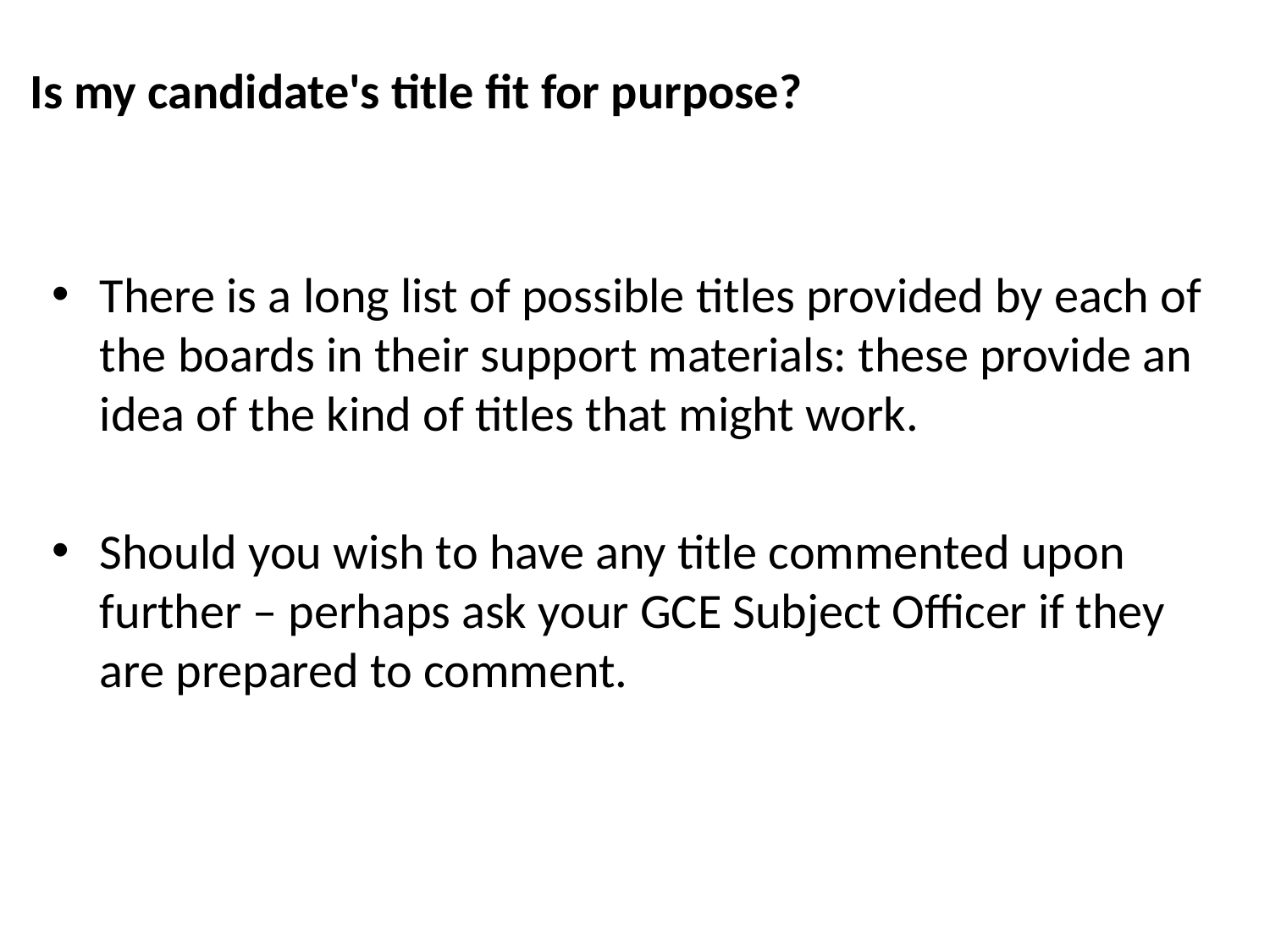

# Is my candidate's title fit for purpose?
There is a long list of possible titles provided by each of the boards in their support materials: these provide an idea of the kind of titles that might work.

Should you wish to have any title commented upon further – perhaps ask your GCE Subject Officer if they are prepared to comment.